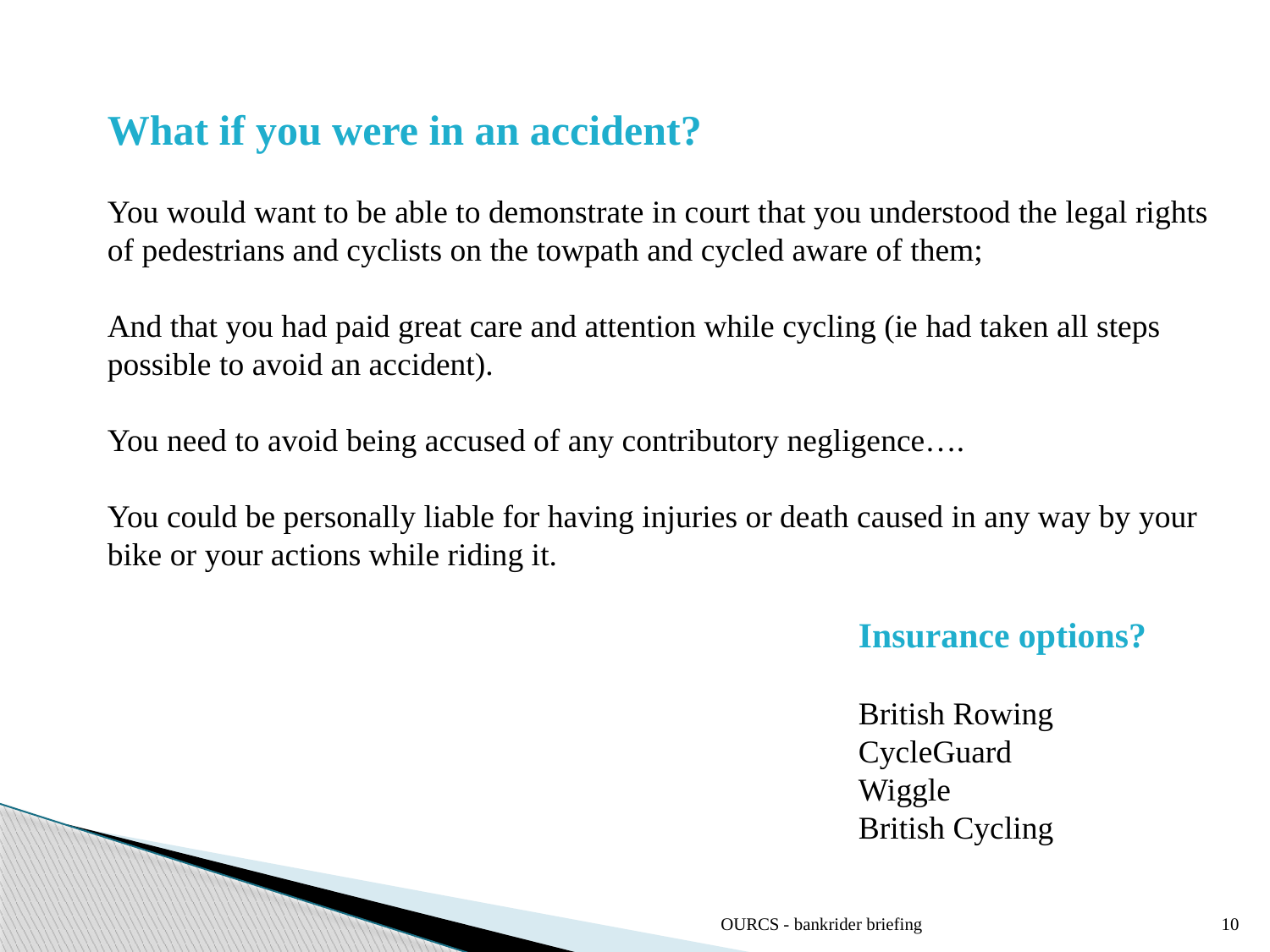

What if you were in an accident?

You would want to be able to demonstrate in court that you understood the legal rights of pedestrians and cyclists on the towpath and cycled aware of them;

And that you had paid great care and attention while cycling (ie had taken all steps possible to avoid an accident).

You need to avoid being accused of any contributory negligence….

You could be personally liable for having injuries or death caused in any way by your bike or your actions while riding it.
Insurance options?

British Rowing
CycleGuard
Wiggle
British Cycling
OURCS - bankrider briefing
10